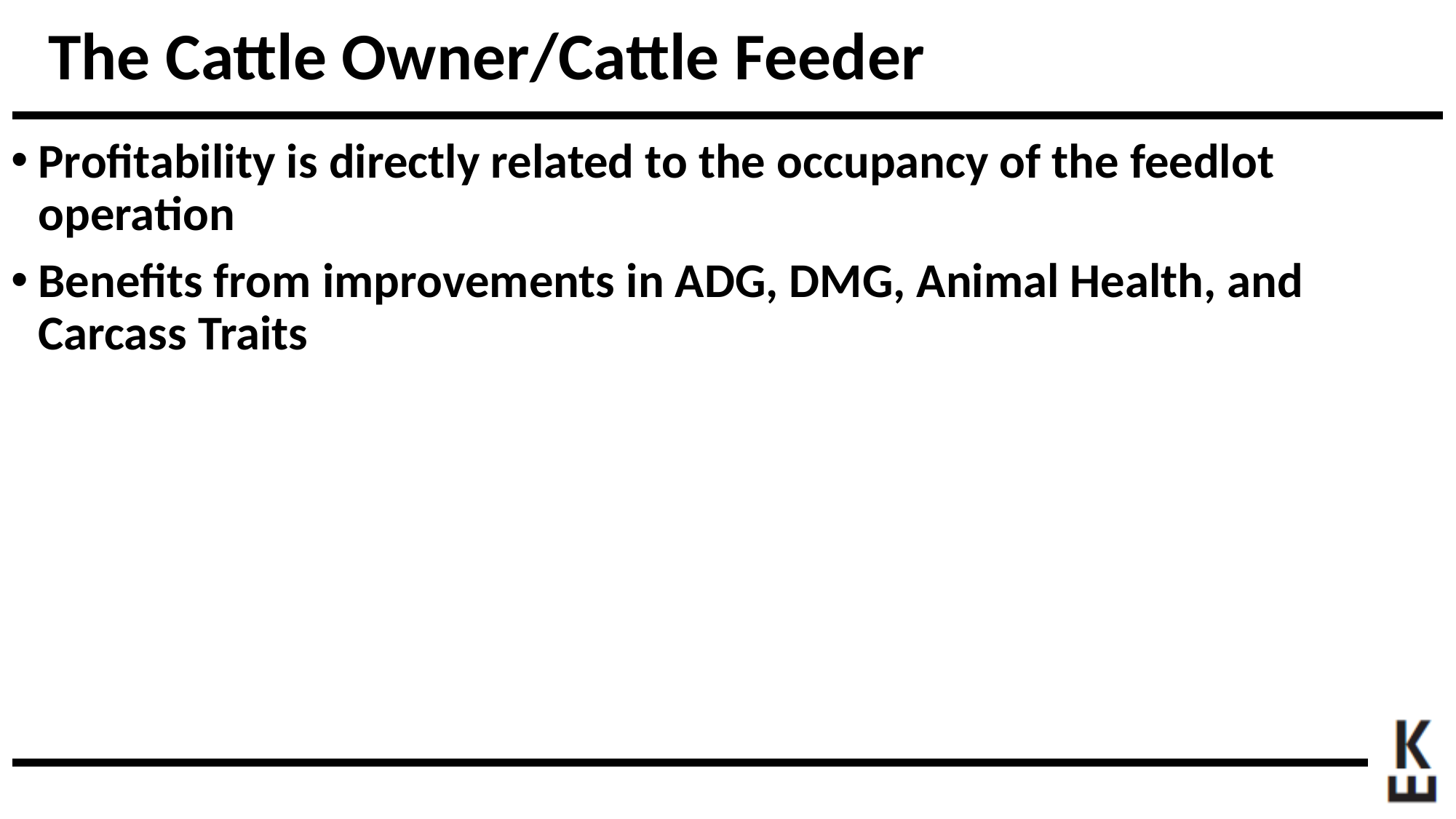

# The Cattle Owner/Cattle Feeder
Profitability is directly related to the occupancy of the feedlot operation
Benefits from improvements in ADG, DMG, Animal Health, and Carcass Traits